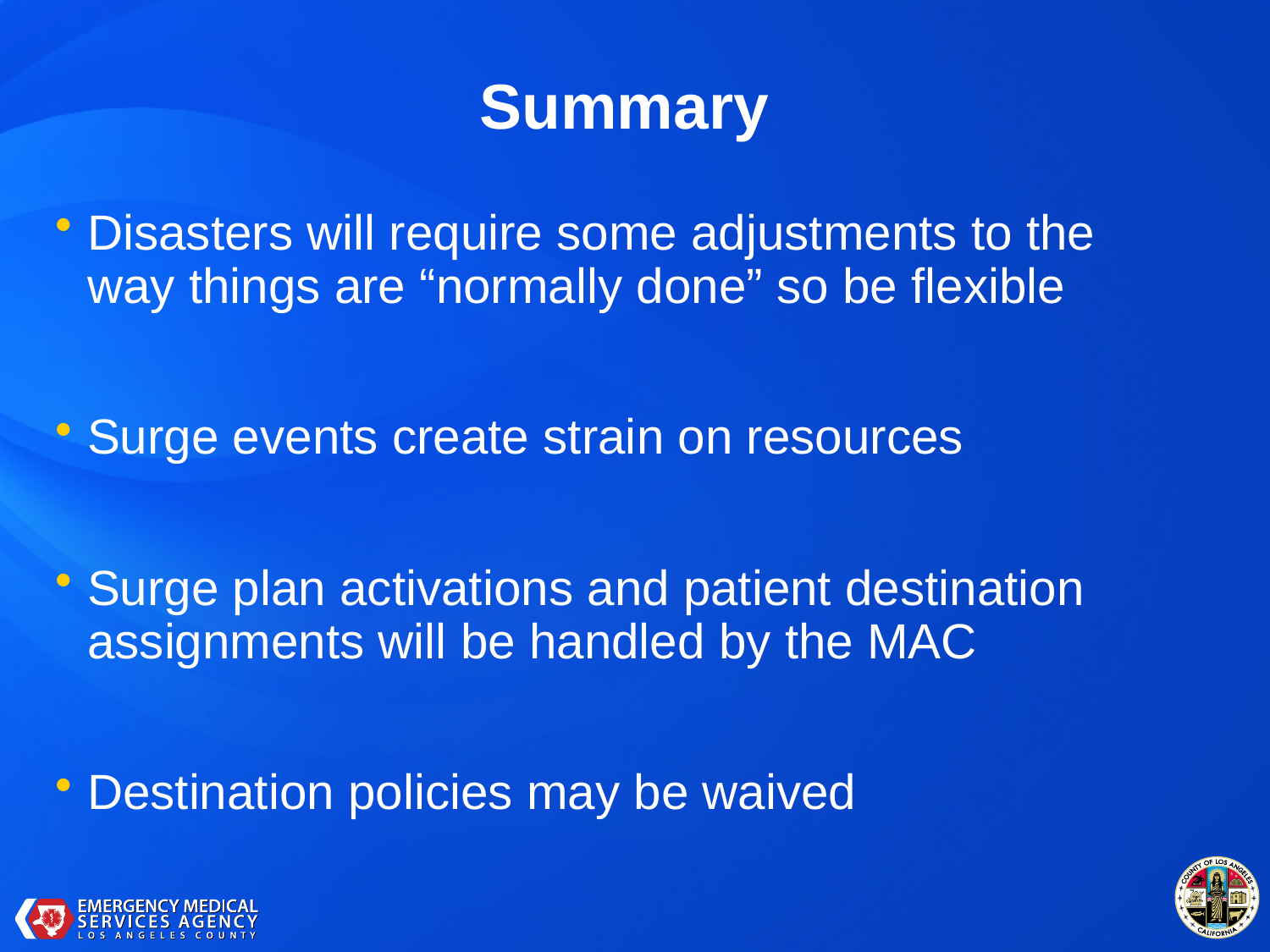

# Summary
Disasters will require some adjustments to the way things are “normally done” so be flexible

Surge events create strain on resources

Surge plan activations and patient destination assignments will be handled by the MAC

Destination policies may be waived